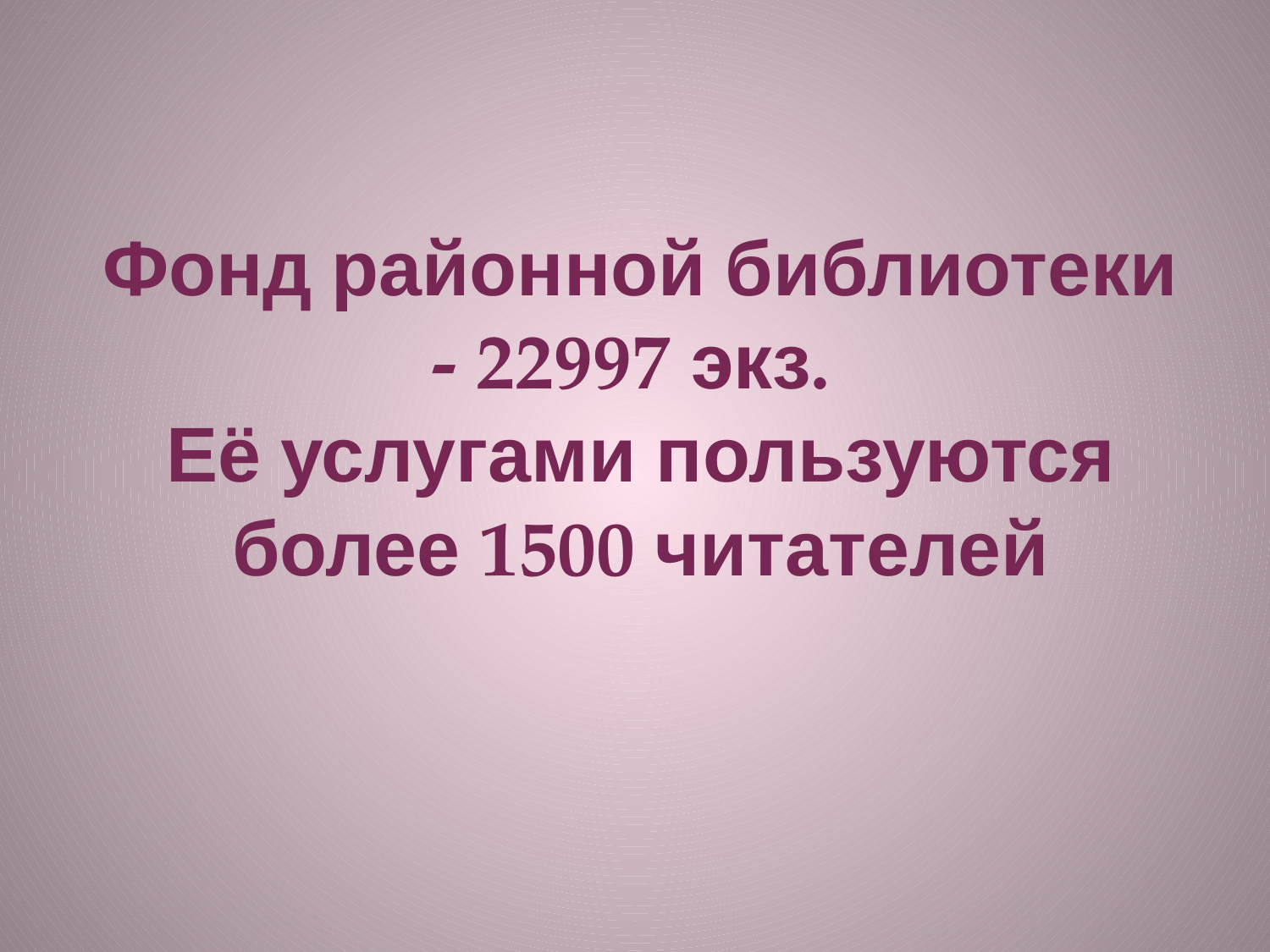

# Фонд районной библиотеки - 22997 экз. Её услугами пользуются более 1500 читателей